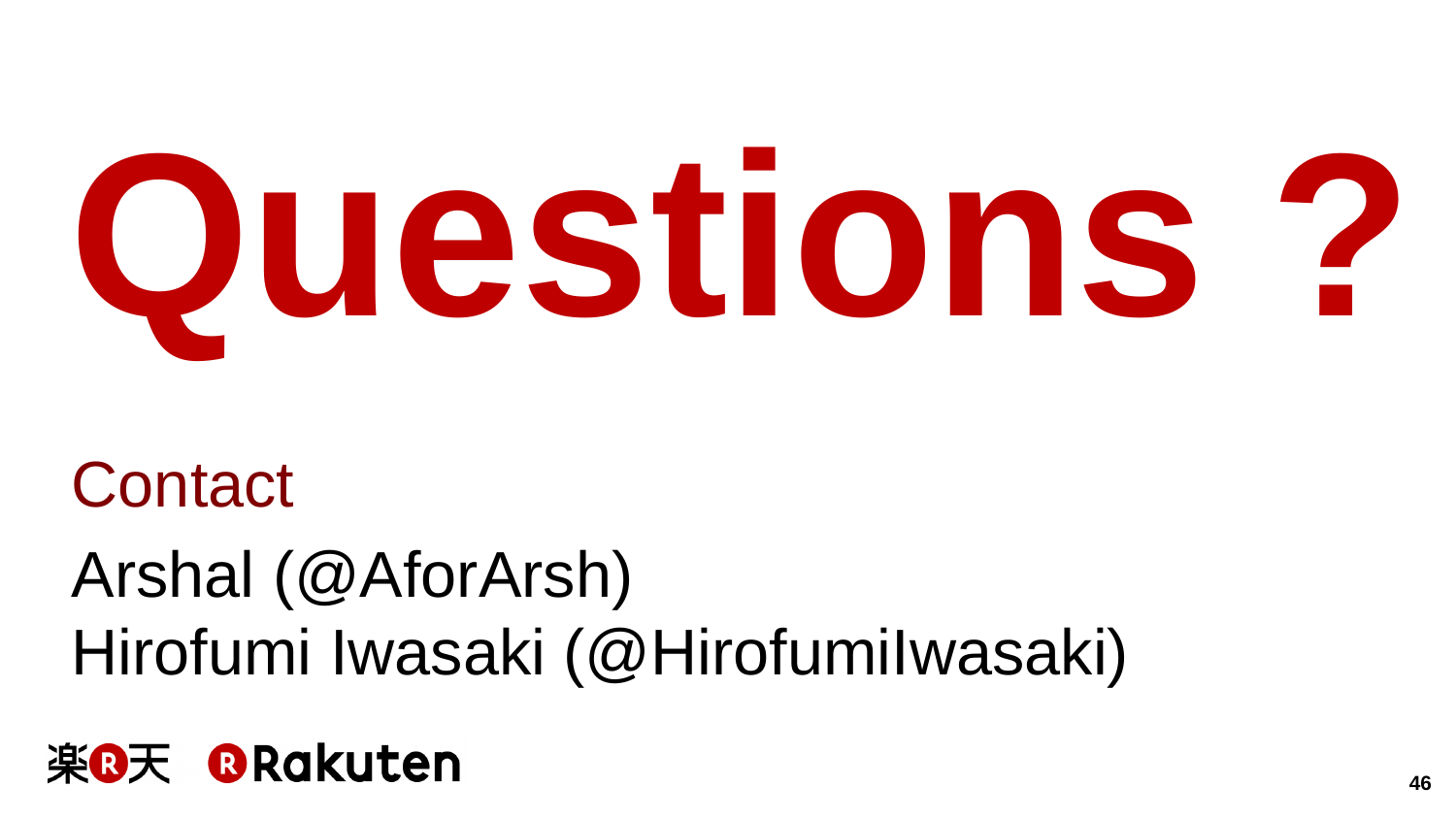

Questions ?
Contact
Arshal (@AforArsh)
Hirofumi Iwasaki (@HirofumiIwasaki)